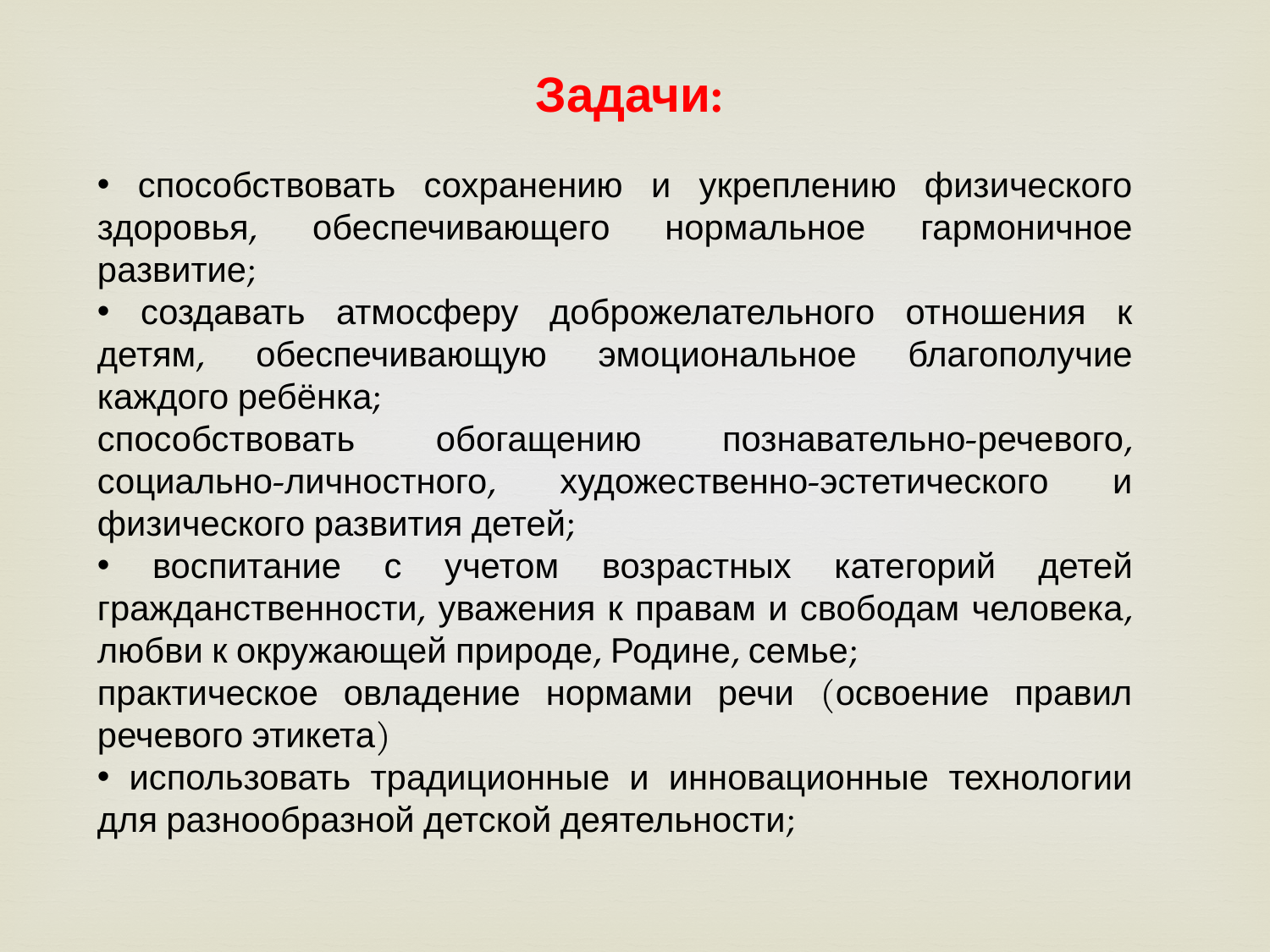

Задачи:
 способствовать сохранению и укреплению физического здоровья, обеспечивающего нормальное гармоничное развитие;
 создавать атмосферу доброжелательного отношения к детям, обеспечивающую эмоциональное благополучие каждого ребёнка;
способствовать обогащению познавательно-речевого, социально-личностного, художественно-эстетического и физического развития детей;
 воспитание с учетом возрастных категорий детей гражданственности, уважения к правам и свободам человека, любви к окружающей природе, Родине, семье;
практическое овладение нормами речи (освоение правил речевого этикета)
 использовать традиционные и инновационные технологии для разнообразной детской деятельности;